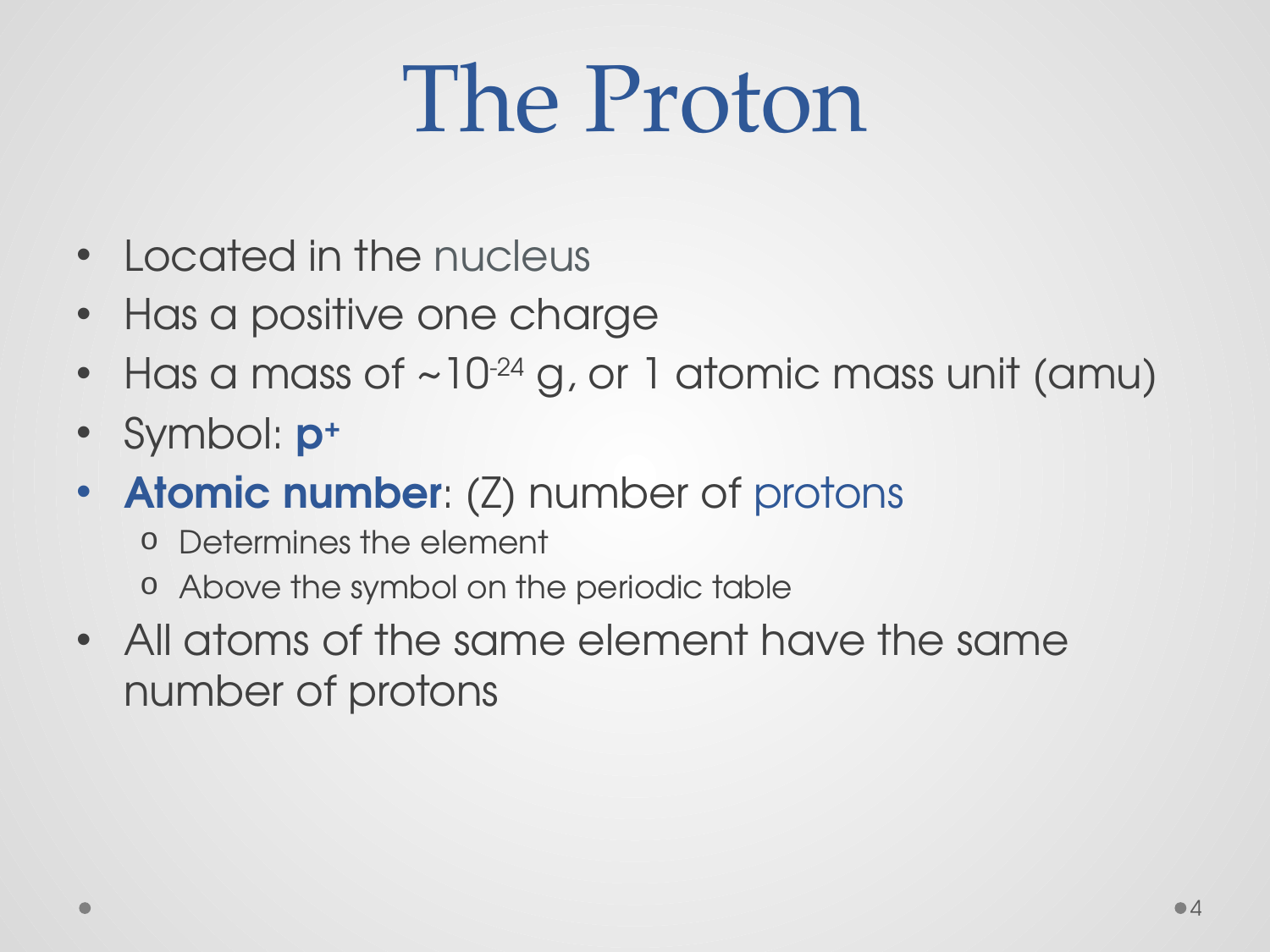

# The Proton
Located in the nucleus
Has a positive one charge
Has a mass of ~10-24 g, or 1 atomic mass unit (amu)
Symbol: p+
Atomic number: (Z) number of protons
Determines the element
Above the symbol on the periodic table
All atoms of the same element have the same number of protons
4